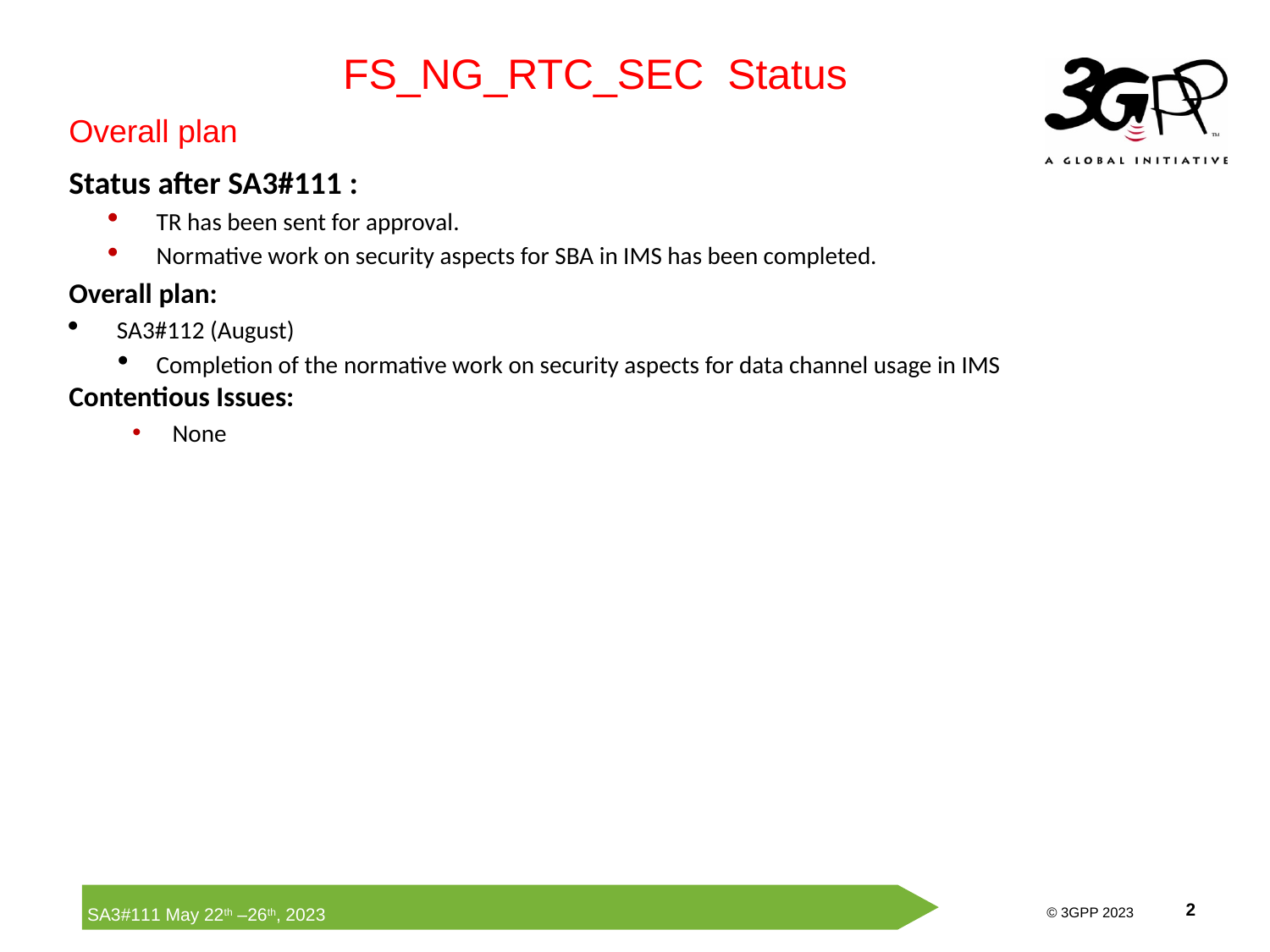

FS_NG_RTC_SEC  Status
Overall plan
Status after SA3#111 :
TR has been sent for approval.
Normative work on security aspects for SBA in IMS has been completed.
Overall plan:
SA3#112 (August)
Completion of the normative work on security aspects for data channel usage in IMS
Contentious Issues:
None